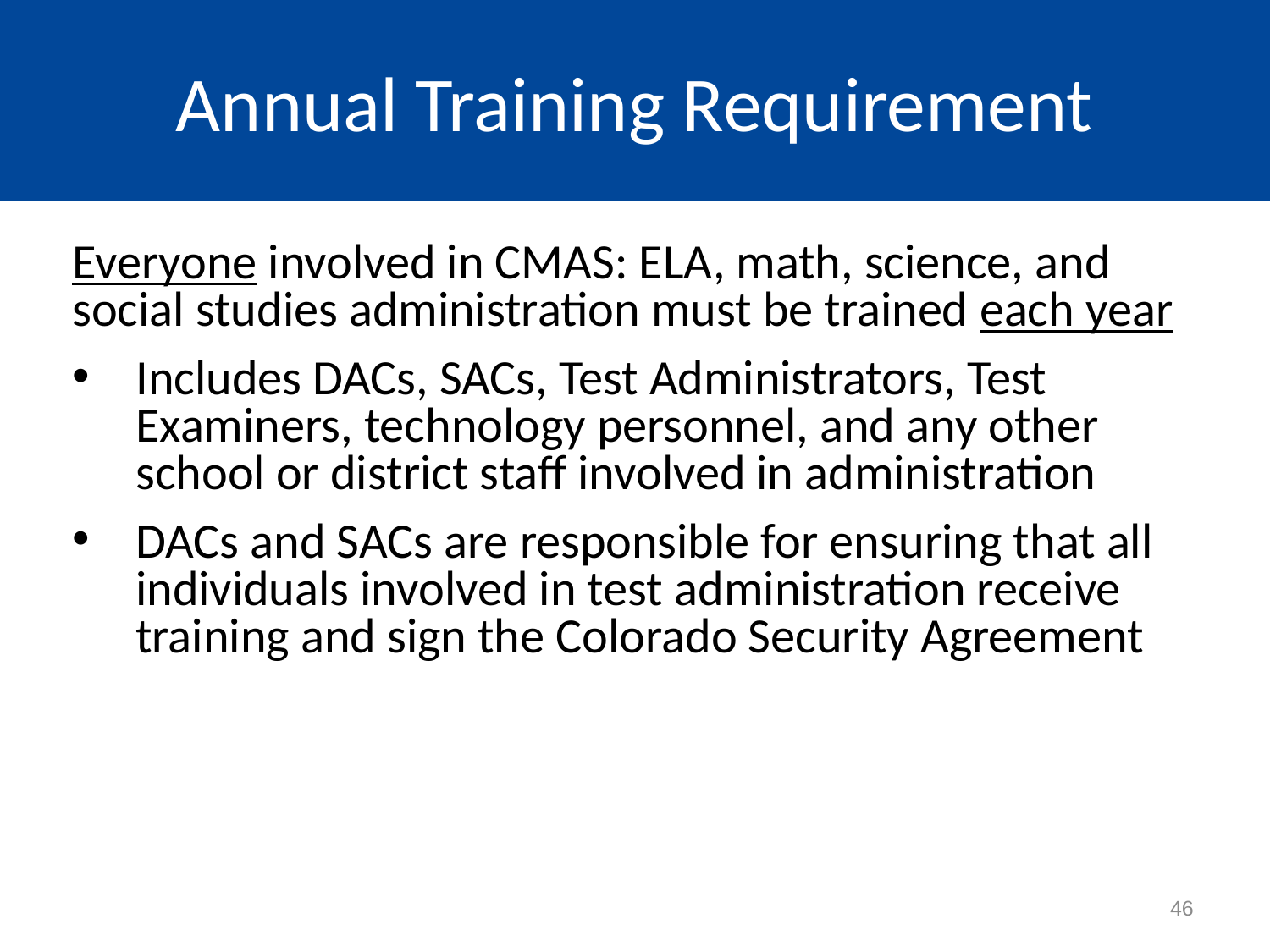

# Annual Training Requirement
Everyone involved in CMAS: ELA, math, science, and social studies administration must be trained each year
Includes DACs, SACs, Test Administrators, Test Examiners, technology personnel, and any other school or district staff involved in administration
DACs and SACs are responsible for ensuring that all individuals involved in test administration receive training and sign the Colorado Security Agreement
46